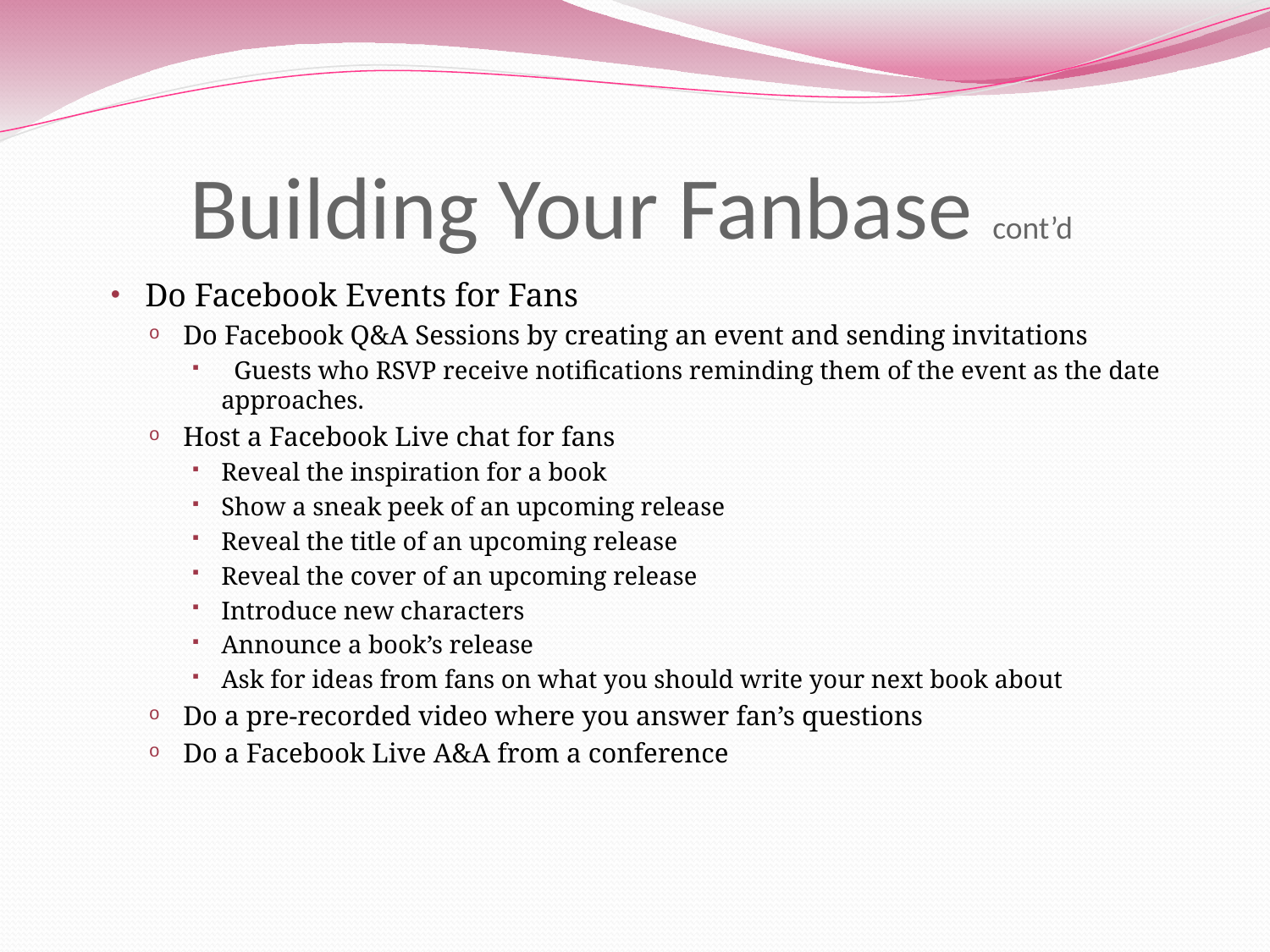

# Building Your Fanbase cont’d
Do Facebook Events for Fans
Do Facebook Q&A Sessions by creating an event and sending invitations
  Guests who RSVP receive notifications reminding them of the event as the date approaches.
Host a Facebook Live chat for fans
Reveal the inspiration for a book
Show a sneak peek of an upcoming release
Reveal the title of an upcoming release
Reveal the cover of an upcoming release
Introduce new characters
Announce a book’s release
Ask for ideas from fans on what you should write your next book about
Do a pre-recorded video where you answer fan’s questions
Do a Facebook Live A&A from a conference